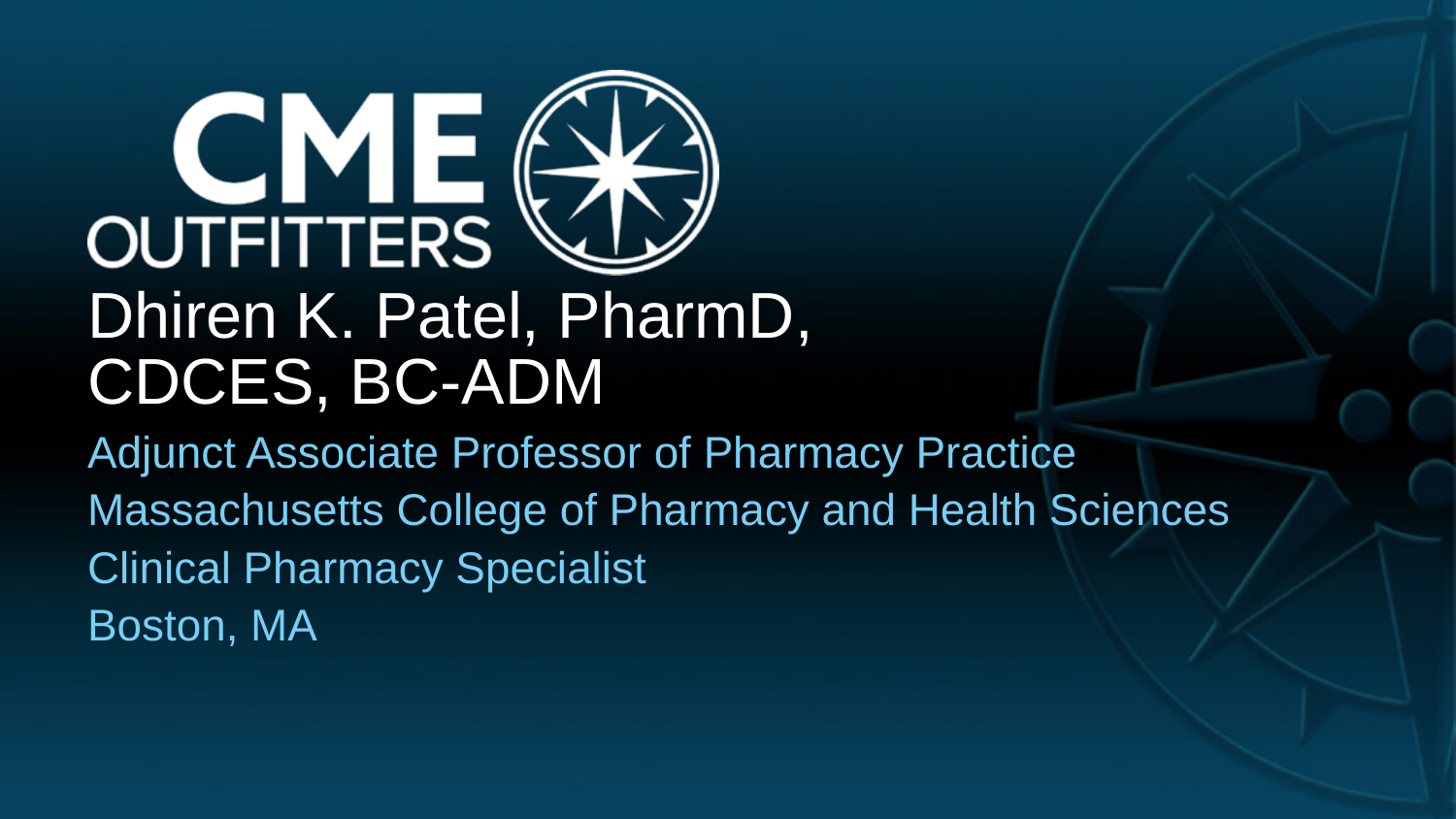

# Dhiren K. Patel, PharmD, CDCES, BC-ADM
Adjunct Associate Professor of Pharmacy Practice
Massachusetts College of Pharmacy and Health Sciences
Clinical Pharmacy Specialist
Boston, MA